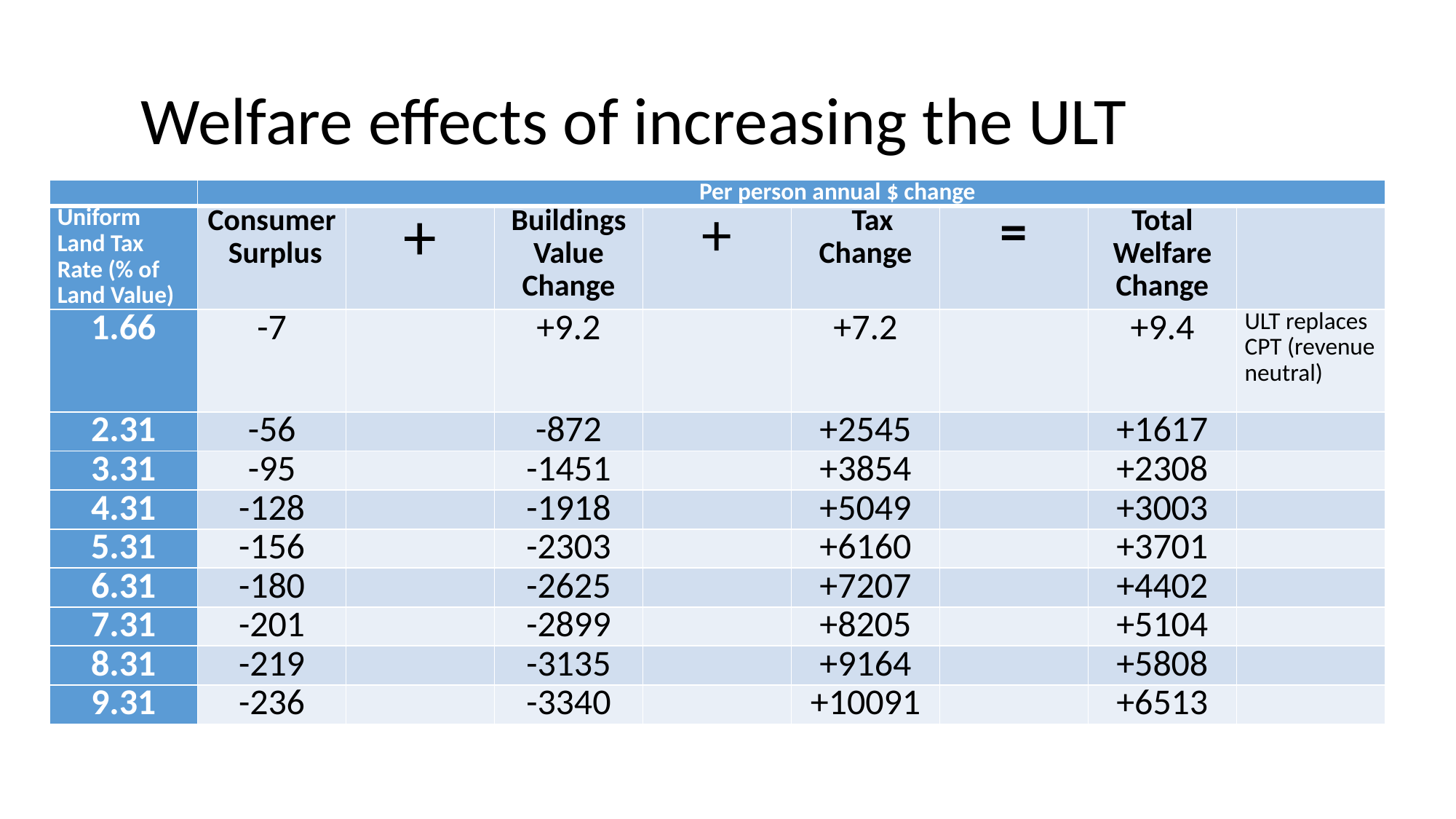

# Welfare effects of increasing the ULT
|  | Per person annual $ change |  |  |  |  |  |  |  |
| --- | --- | --- | --- | --- | --- | --- | --- | --- |
| Uniform Land Tax Rate (% of Land Value) | Consumer Surplus | + | Buildings Value Change | + | Tax Change | = | Total Welfare Change |  |
| 1.66 | -7 |  | +9.2 |  | +7.2 |  | +9.4 | ULT replaces CPT (revenue neutral) |
| 2.31 | -56 |  | -872 |  | +2545 |  | +1617 |  |
| 3.31 | -95 |  | -1451 |  | +3854 |  | +2308 |  |
| 4.31 | -128 |  | -1918 |  | +5049 |  | +3003 |  |
| 5.31 | -156 |  | -2303 |  | +6160 |  | +3701 |  |
| 6.31 | -180 |  | -2625 |  | +7207 |  | +4402 |  |
| 7.31 | -201 |  | -2899 |  | +8205 |  | +5104 |  |
| 8.31 | -219 |  | -3135 |  | +9164 |  | +5808 |  |
| 9.31 | -236 |  | -3340 |  | +10091 |  | +6513 |  |